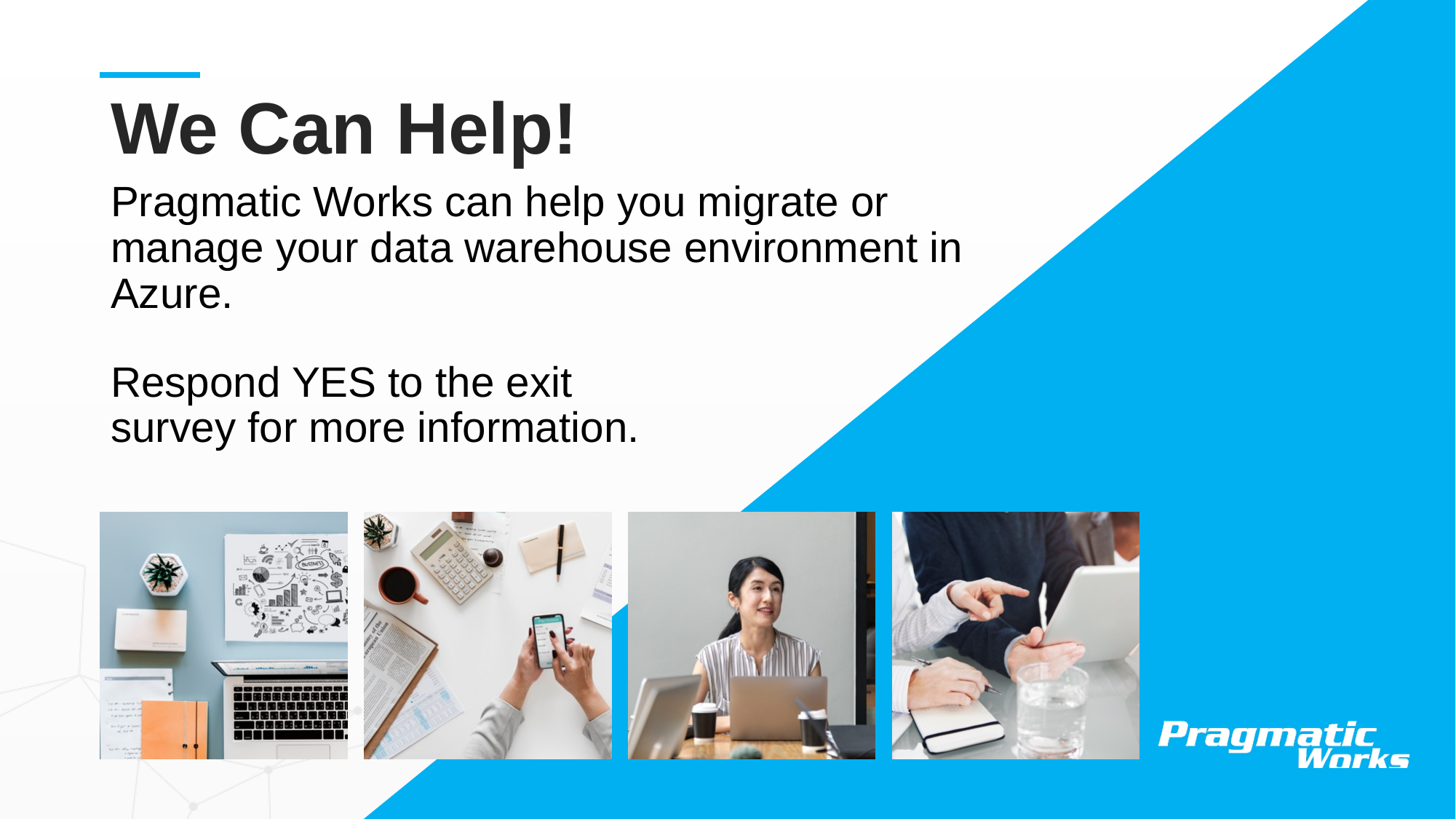

# We Can Help!
Pragmatic Works can help you migrate or manage your data warehouse environment in Azure.

Respond YES to the exit survey for more information.